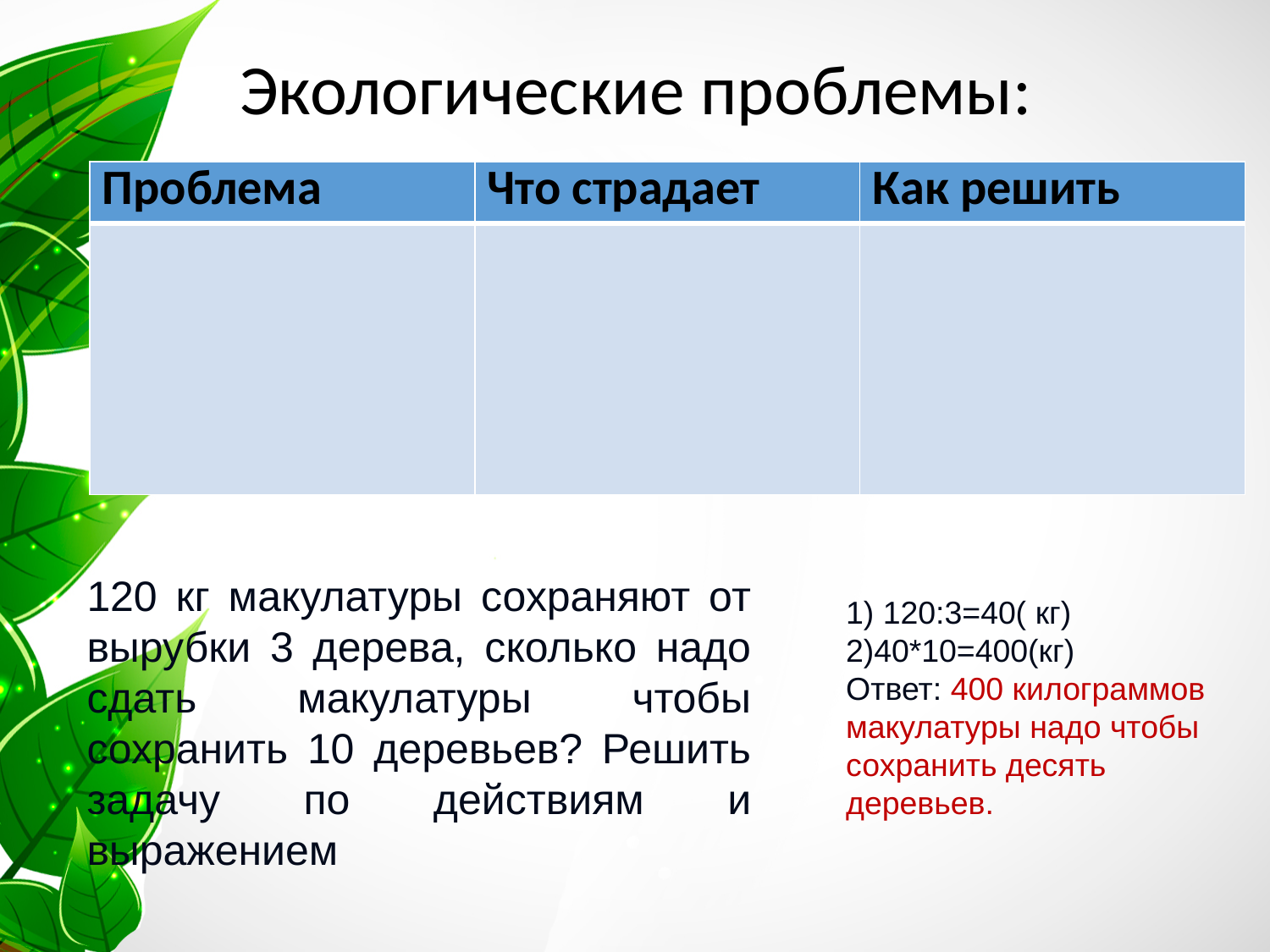

# Экологические проблемы:
| Проблема | Что страдает | Как решить |
| --- | --- | --- |
|  |  |  |
120 кг макулатуры сохраняют от вырубки 3 дерева, сколько надо сдать макулатуры чтобы сохранить 10 деревьев? Решить задачу по действиям и выражением
1) 120:3=40( кг)
2)40*10=400(кг)
Ответ: 400 килограммов макулатуры надо чтобы сохранить десять деревьев.